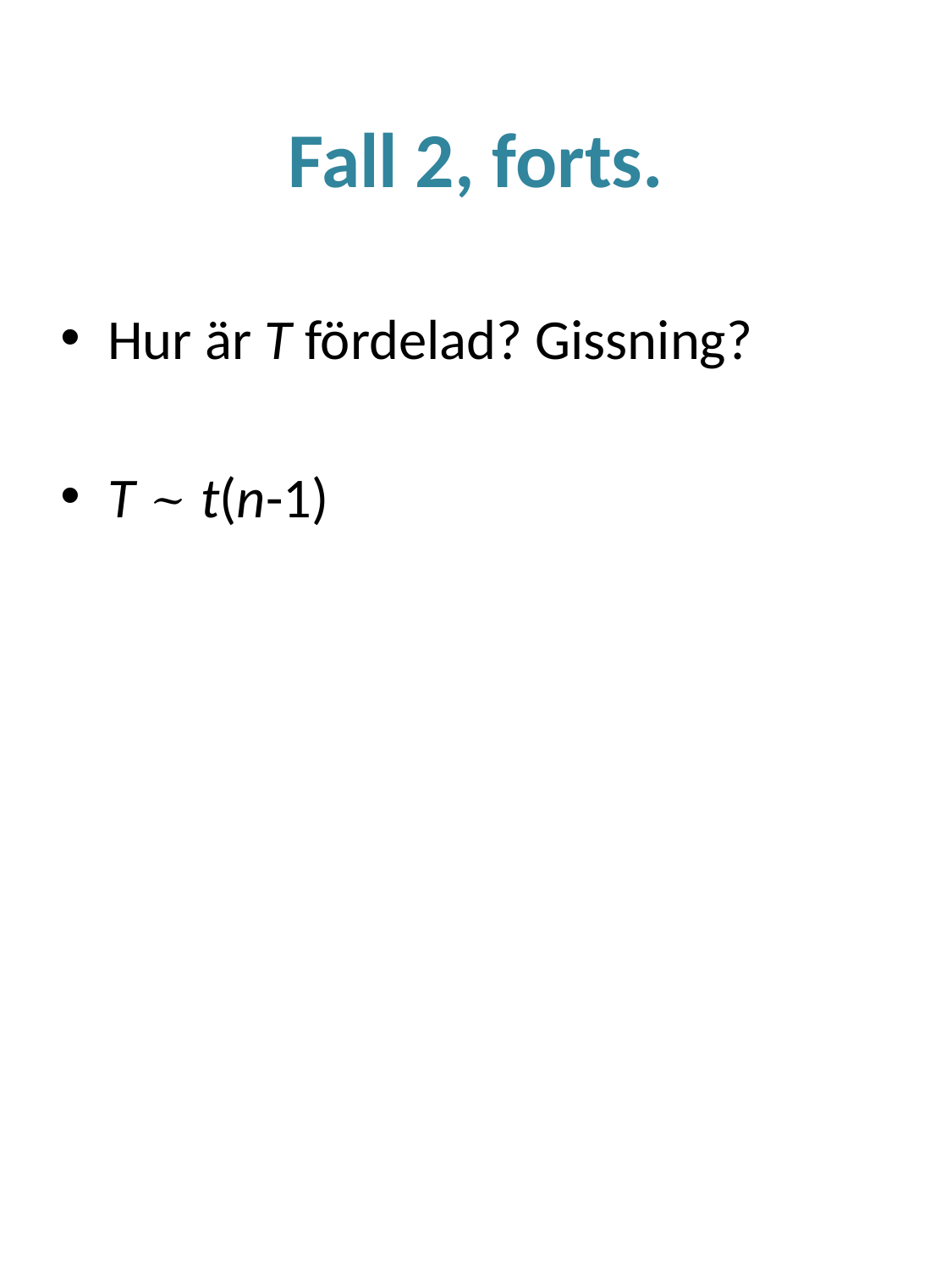

# Fall 2, forts.
Hur är T fördelad? Gissning?

T ~ t(n-1)